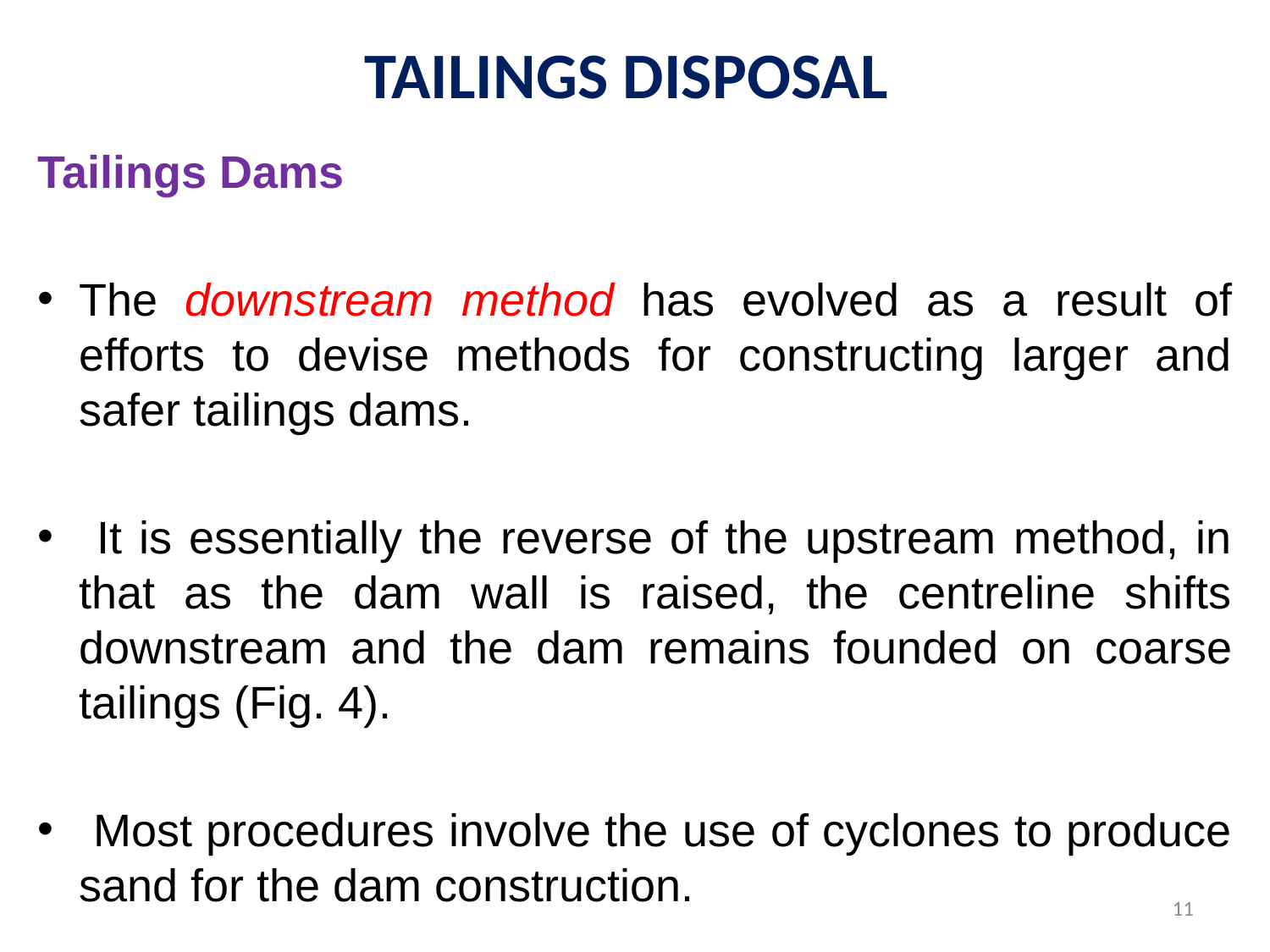

# TAILINGS DISPOSAL
Tailings Dams

The downstream method has evolved as a result of efforts to devise methods for constructing larger and safer tailings dams.

 It is essentially the reverse of the upstream method, in that as the dam wall is raised, the centreline shifts downstream and the dam remains founded on coarse tailings (Fig. 4).

 Most procedures involve the use of cyclones to produce sand for the dam construction.

11